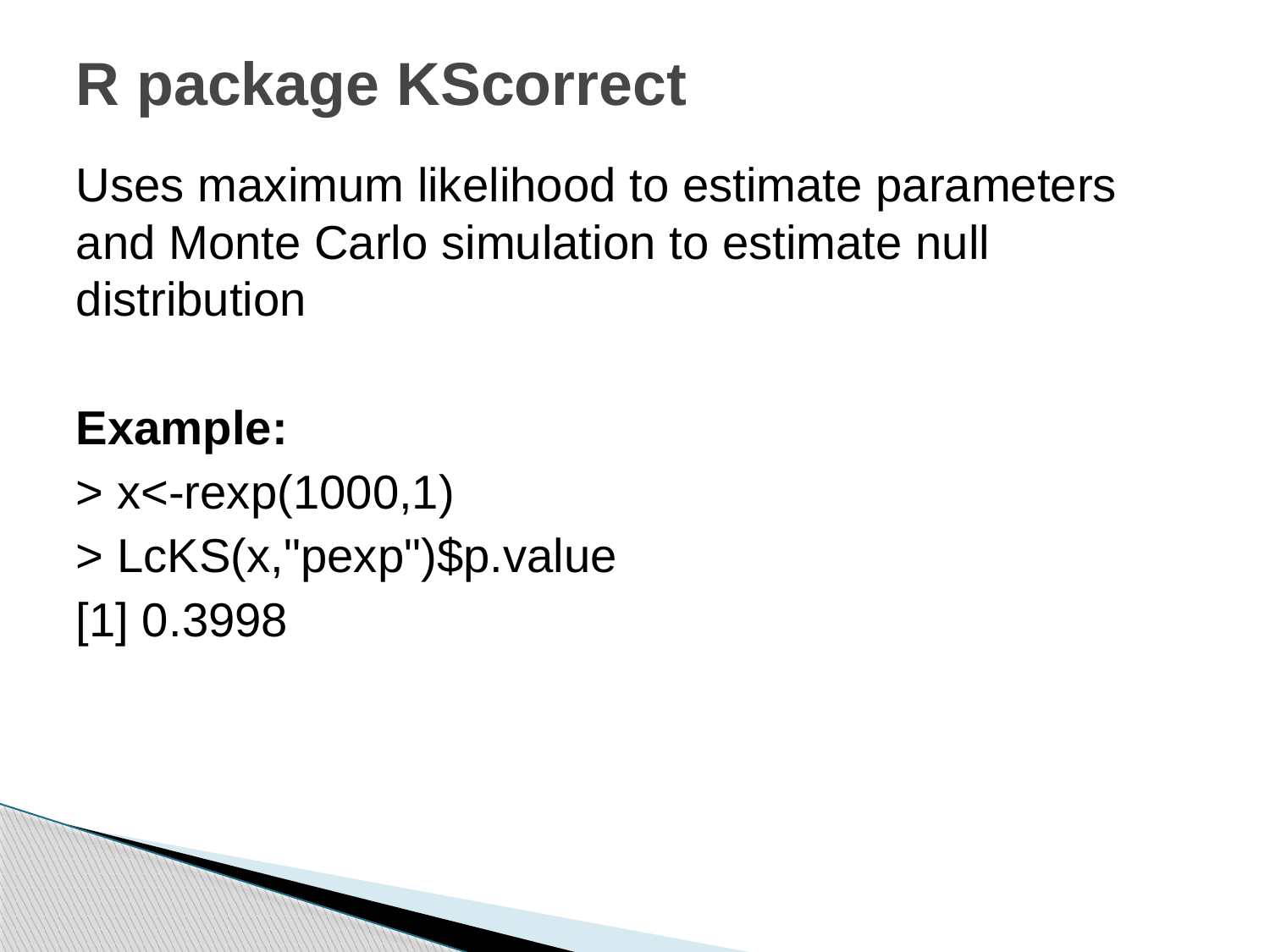

# R package KScorrect
Uses maximum likelihood to estimate parameters and Monte Carlo simulation to estimate null distribution

Example:
> x<-rexp(1000,1)
> LcKS(x,"pexp")$p.value
[1] 0.3998